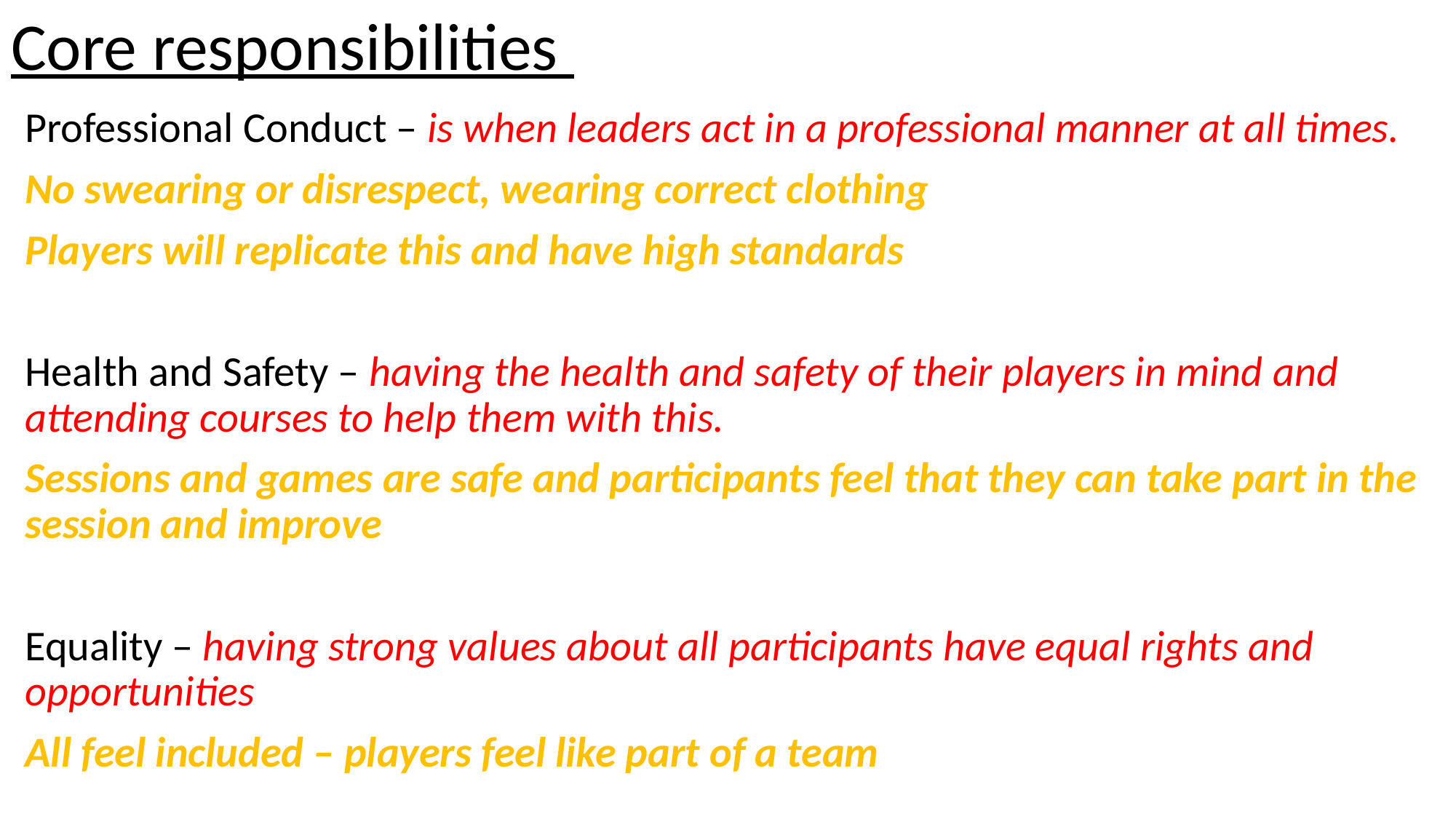

# Core responsibilities
Professional Conduct – is when leaders act in a professional manner at all times.
No swearing or disrespect, wearing correct clothing
Players will replicate this and have high standards

Health and Safety – having the health and safety of their players in mind and attending courses to help them with this.
Sessions and games are safe and participants feel that they can take part in the session and improve

Equality – having strong values about all participants have equal rights and opportunities
All feel included – players feel like part of a team